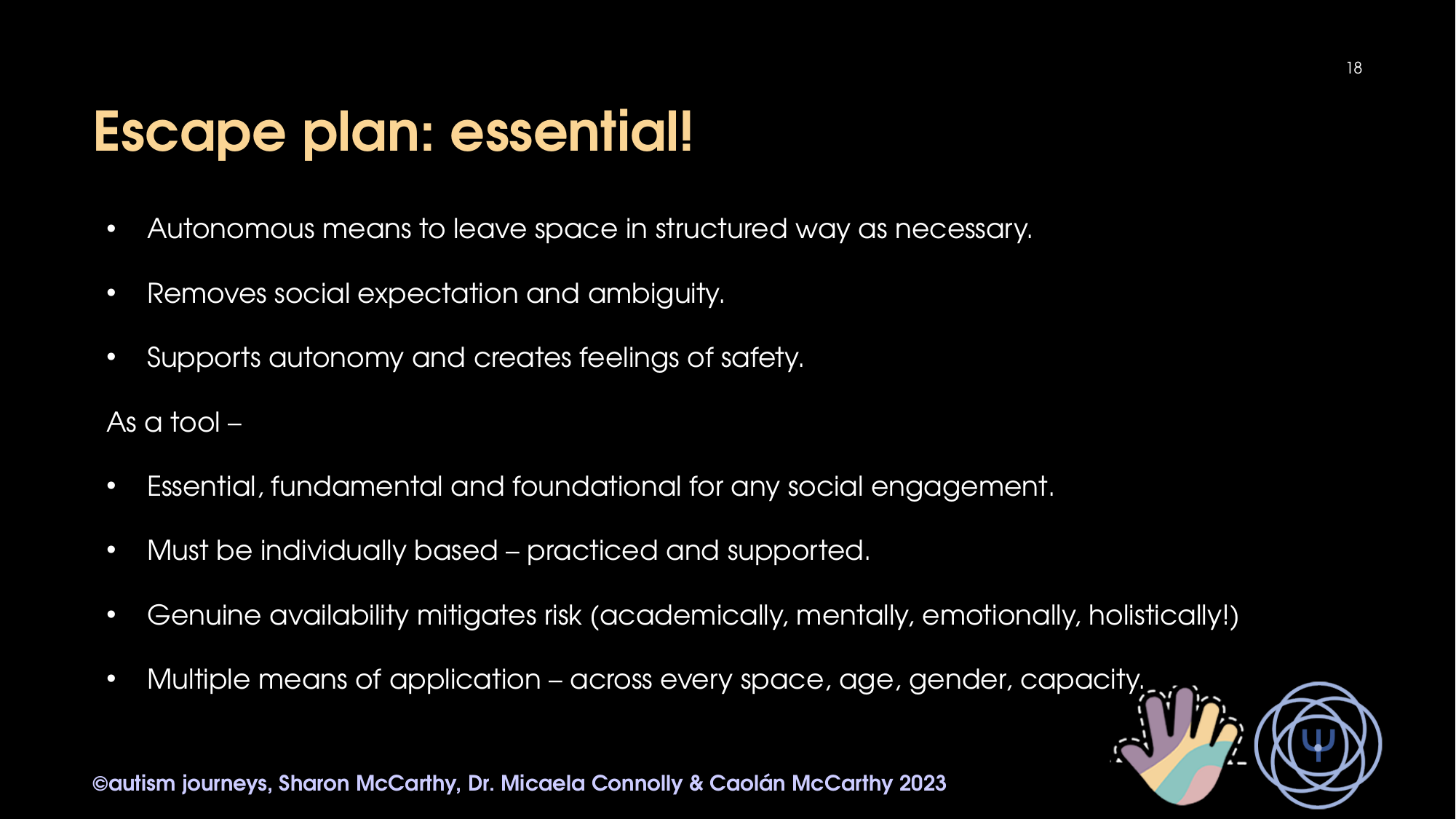

18
# Escape plan: essential!
Autonomous means to leave space in structured way as necessary.
Removes social expectation and ambiguity.
Supports autonomy and creates feelings of safety.
As a tool –
Essential, fundamental and foundational for any social engagement.
Must be individually based – practiced and supported.
Genuine availability mitigates risk (academically, mentally, emotionally, holistically!)
Multiple means of application – across every space, age, gender, capacity.

©autism journeys, Sharon McCarthy, Dr. Micaela Connolly & Caolán McCarthy 2023